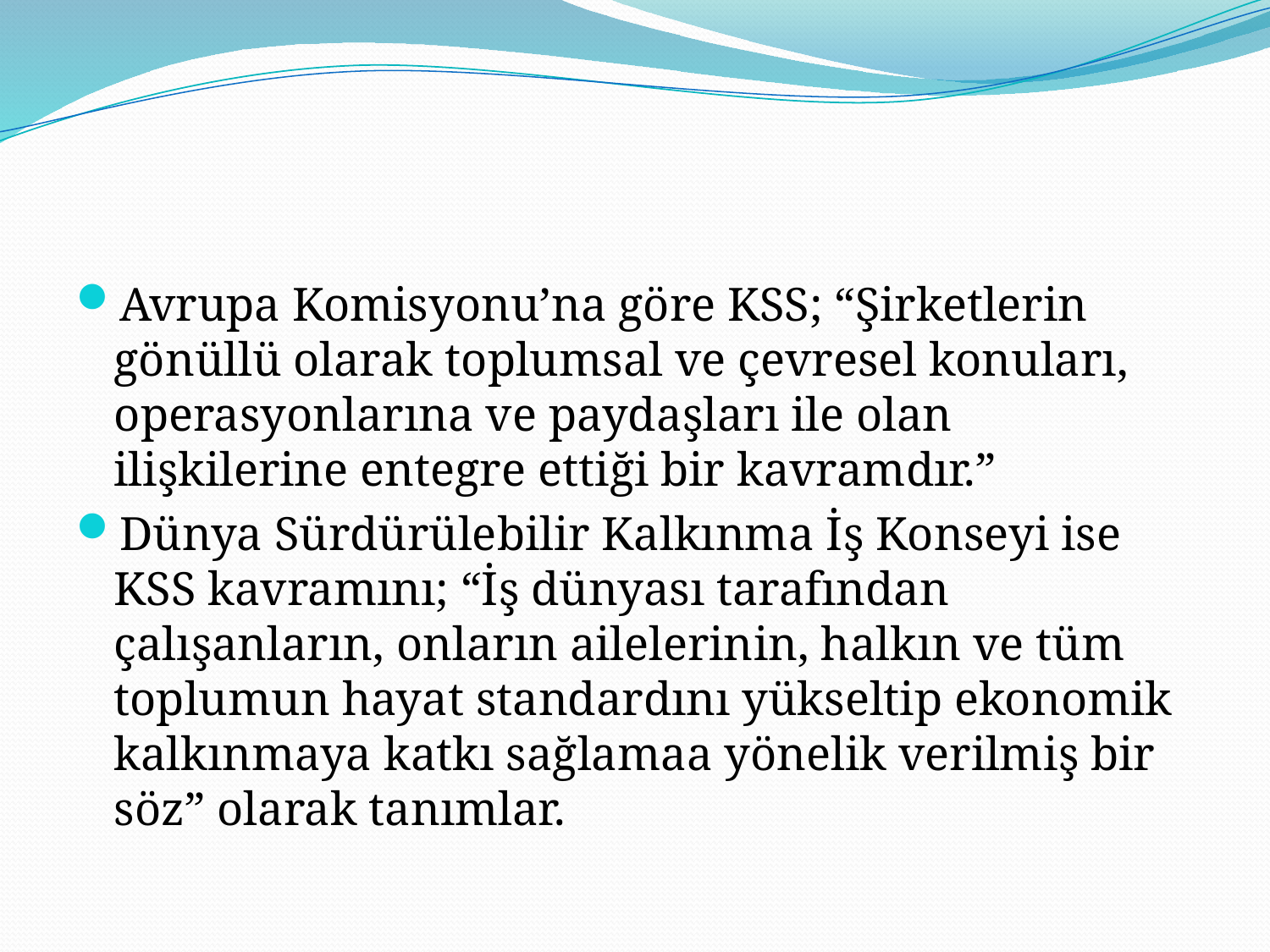

#
Avrupa Komisyonu’na göre KSS; “Şirketlerin gönüllü olarak toplumsal ve çevresel konuları, operasyonlarına ve paydaşları ile olan ilişkilerine entegre ettiği bir kavramdır.”
Dünya Sürdürülebilir Kalkınma İş Konseyi ise KSS kavramını; “İş dünyası tarafından çalışanların, onların ailelerinin, halkın ve tüm toplumun hayat standardını yükseltip ekonomik kalkınmaya katkı sağlamaa yönelik verilmiş bir söz” olarak tanımlar.